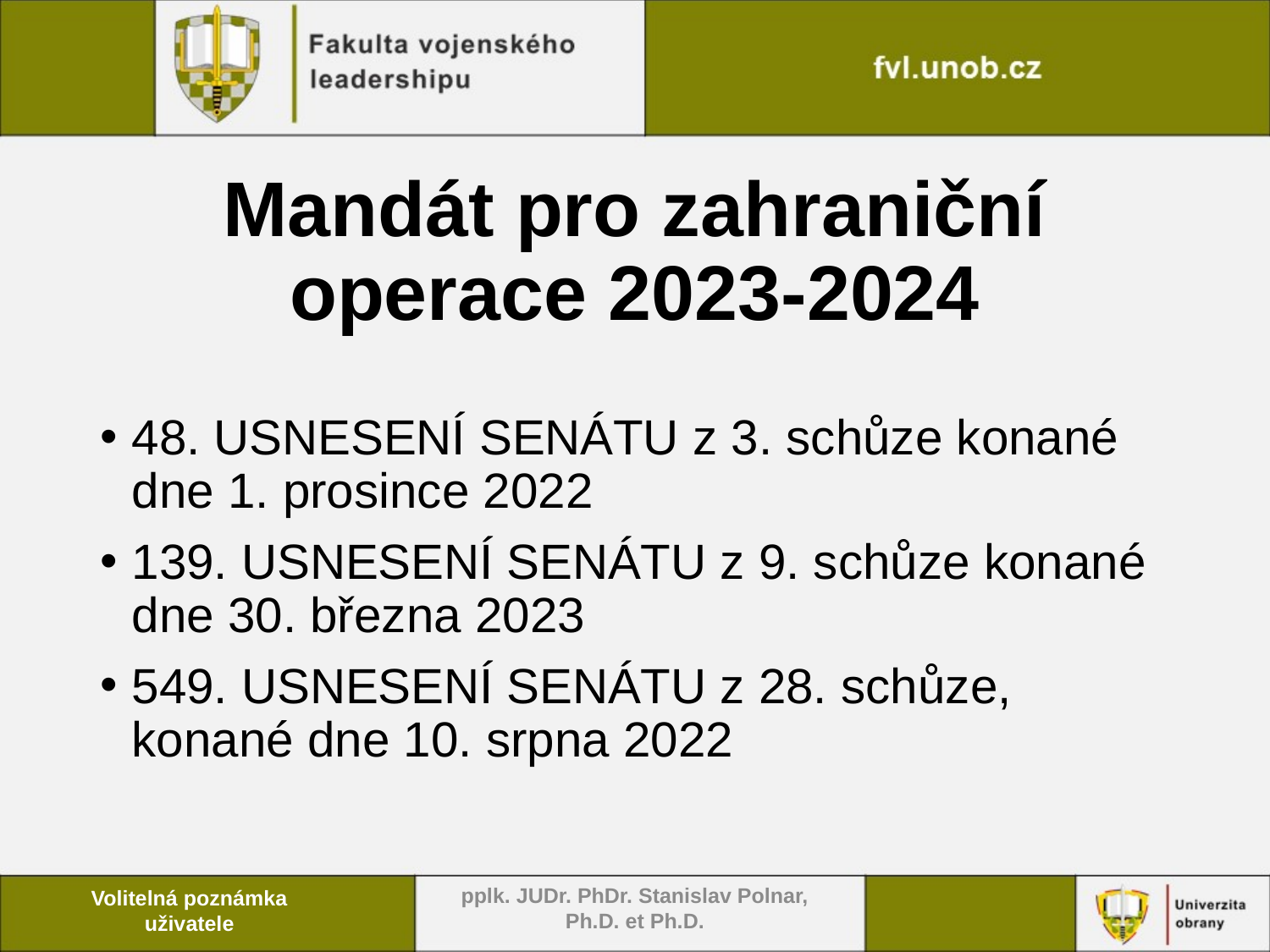

# Mandát pro zahraniční operace 2023-2024
48. USNESENÍ SENÁTU z 3. schůze konané dne 1. prosince 2022
139. USNESENÍ SENÁTU z 9. schůze konané dne 30. března 2023
549. USNESENÍ SENÁTU z 28. schůze, konané dne 10. srpna 2022
pplk. JUDr. PhDr. Stanislav Polnar, Ph.D. et Ph.D.
Volitelná poznámka uživatele